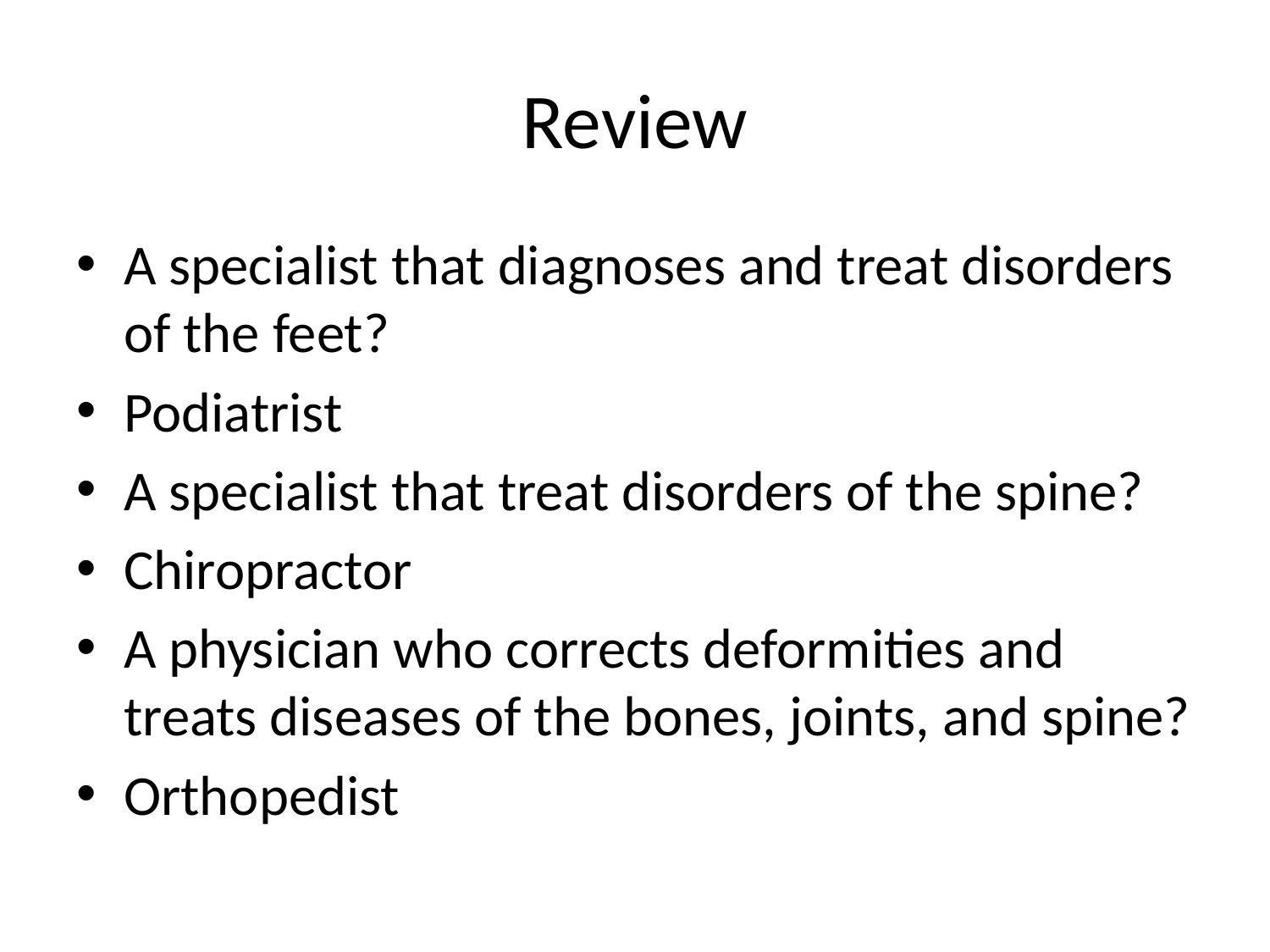

# Review
A specialist that diagnoses and treat disorders of the feet?
Podiatrist
A specialist that treat disorders of the spine?
Chiropractor
A physician who corrects deformities and treats diseases of the bones, joints, and spine?
Orthopedist